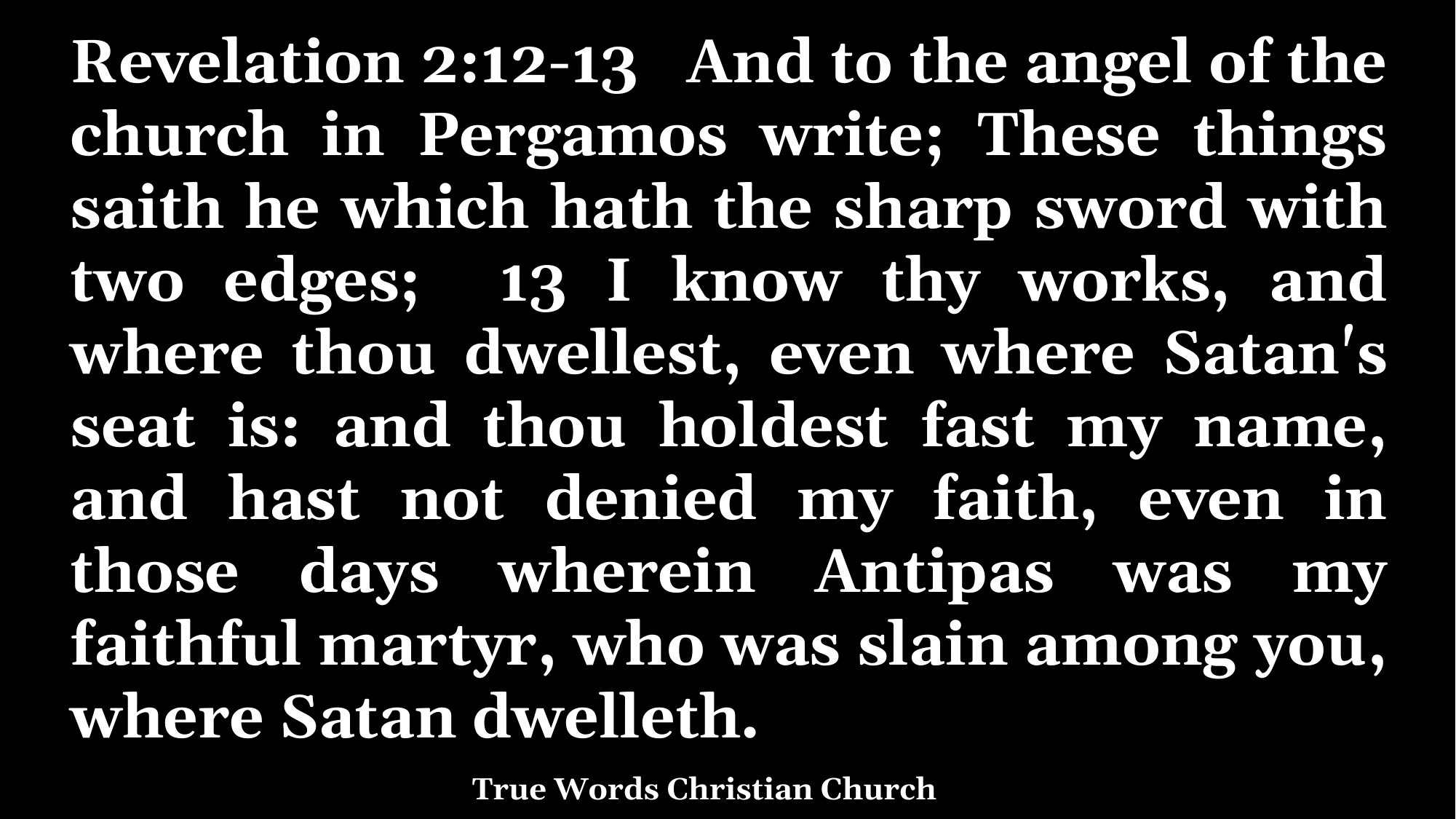

Revelation 2:12-13   And to the angel of the church in Pergamos write; These things saith he which hath the sharp sword with two edges;  13 I know thy works, and where thou dwellest, even where Satan's seat is: and thou holdest fast my name, and hast not denied my faith, even in those days wherein Antipas was my faithful martyr, who was slain among you, where Satan dwelleth.
True Words Christian Church